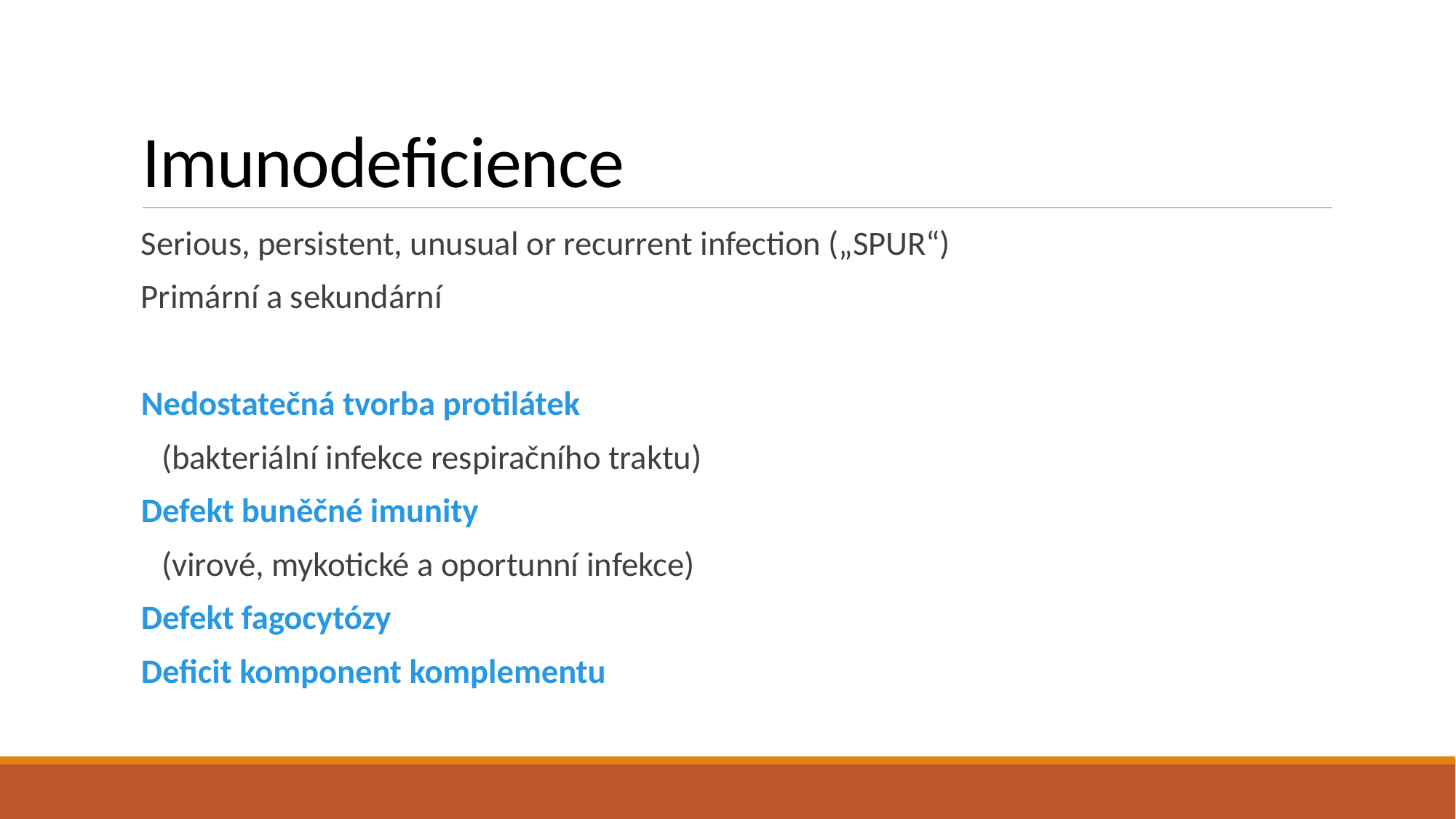

# Imunodeficience
Serious, persistent, unusual or recurrent infection („SPUR“)
Primární a sekundární

Nedostatečná tvorba protilátek
    (bakteriální infekce respiračního traktu)
Defekt buněčné imunity
    (virové, mykotické a oportunní infekce)
Defekt fagocytózy
Deficit komponent komplementu